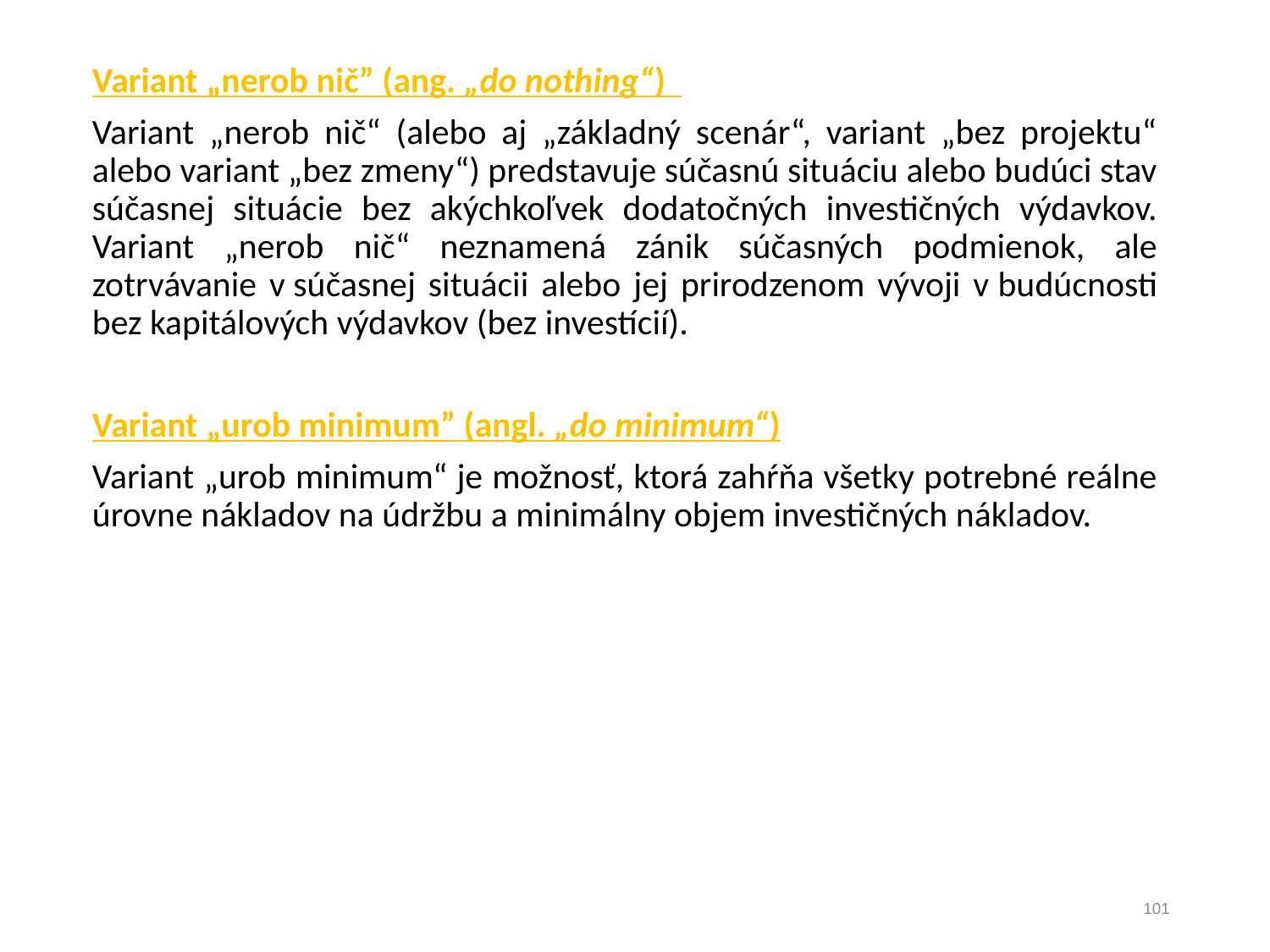

Variant „nerob nič” (ang. „do nothing“)
Variant „nerob nič“ (alebo aj „základný scenár“, variant „bez projektu“ alebo variant „bez zmeny“) predstavuje súčasnú situáciu alebo budúci stav súčasnej situácie bez akýchkoľvek dodatočných investičných výdavkov. Variant „nerob nič“ neznamená zánik súčasných podmienok, ale zotrvávanie v súčasnej situácii alebo jej prirodzenom vývoji v budúcnosti bez kapitálových výdavkov (bez investícií).

Variant „urob minimum” (angl. „do minimum“)
Variant „urob minimum“ je možnosť, ktorá zahŕňa všetky potrebné reálne úrovne nákladov na údržbu a minimálny objem investičných nákladov.

101